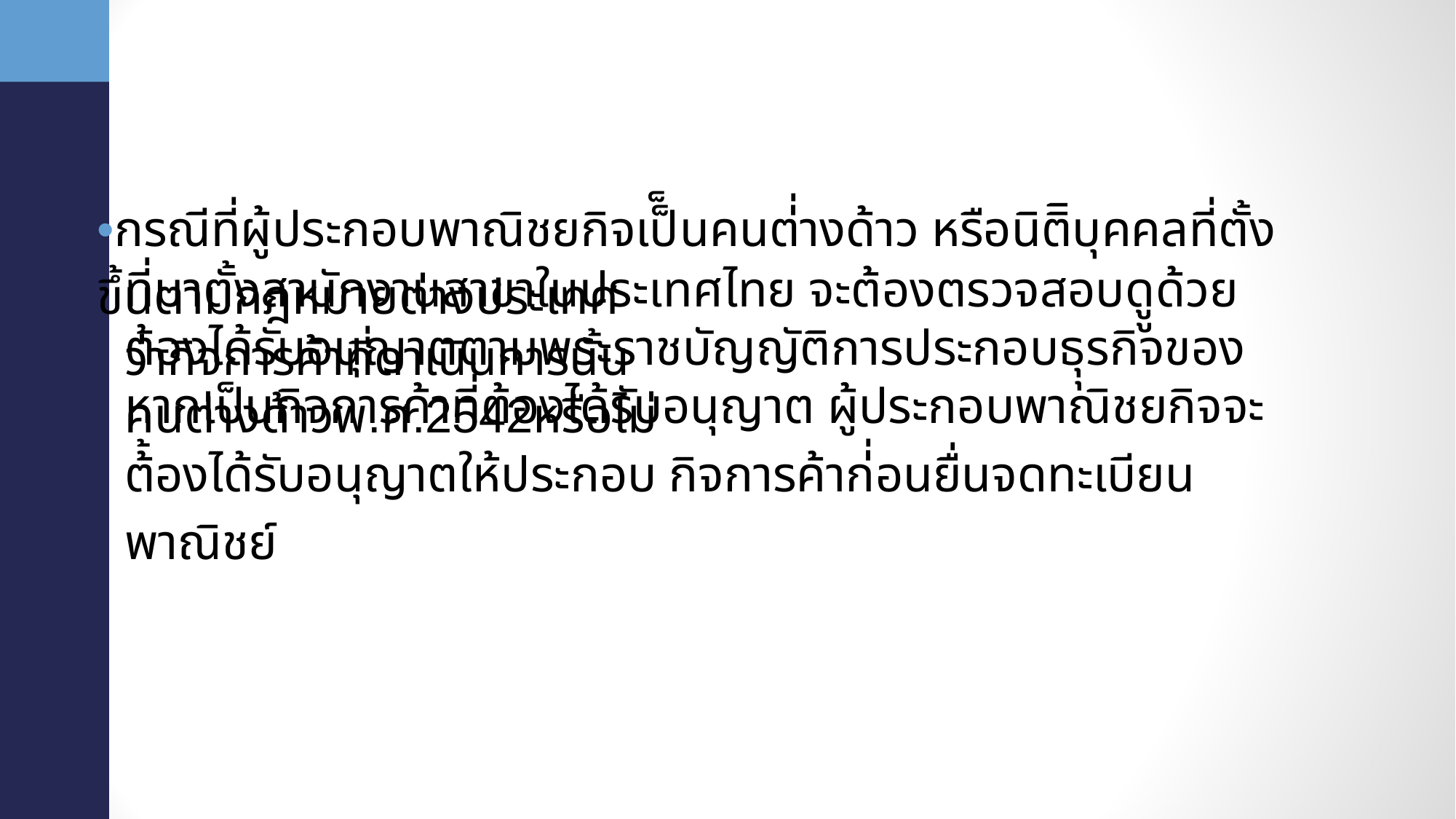

•กรณีที่ผู้ประกอบพาณิชยกิจเป็็นคนต่่างด้าว หรือนิติิบุคคลที่ตั้งขึ้นตามกฎหมายต่างประเทศ
ที่มาตั้งสานักงานสาขาในประเทศไทย จะต้องตรวจสอบดููด้วยว่ากิจการค้าที่ดาเนินการนั้น
ต้องได้รับอนุญาตตามพระราชบัญญัติการประกอบธุุรกิจของคนต่างด้าวพ.ศ.2542หรือไม่
หากเป็นกิจการค้าที่ต้องได้รับอนุญาต ผู้ประกอบพาณิชยกิจจะต้้องได้รับอนุญาตให้ประกอบ กิจการค้าก่่อนยื่นจดทะเบียนพาณิชย์